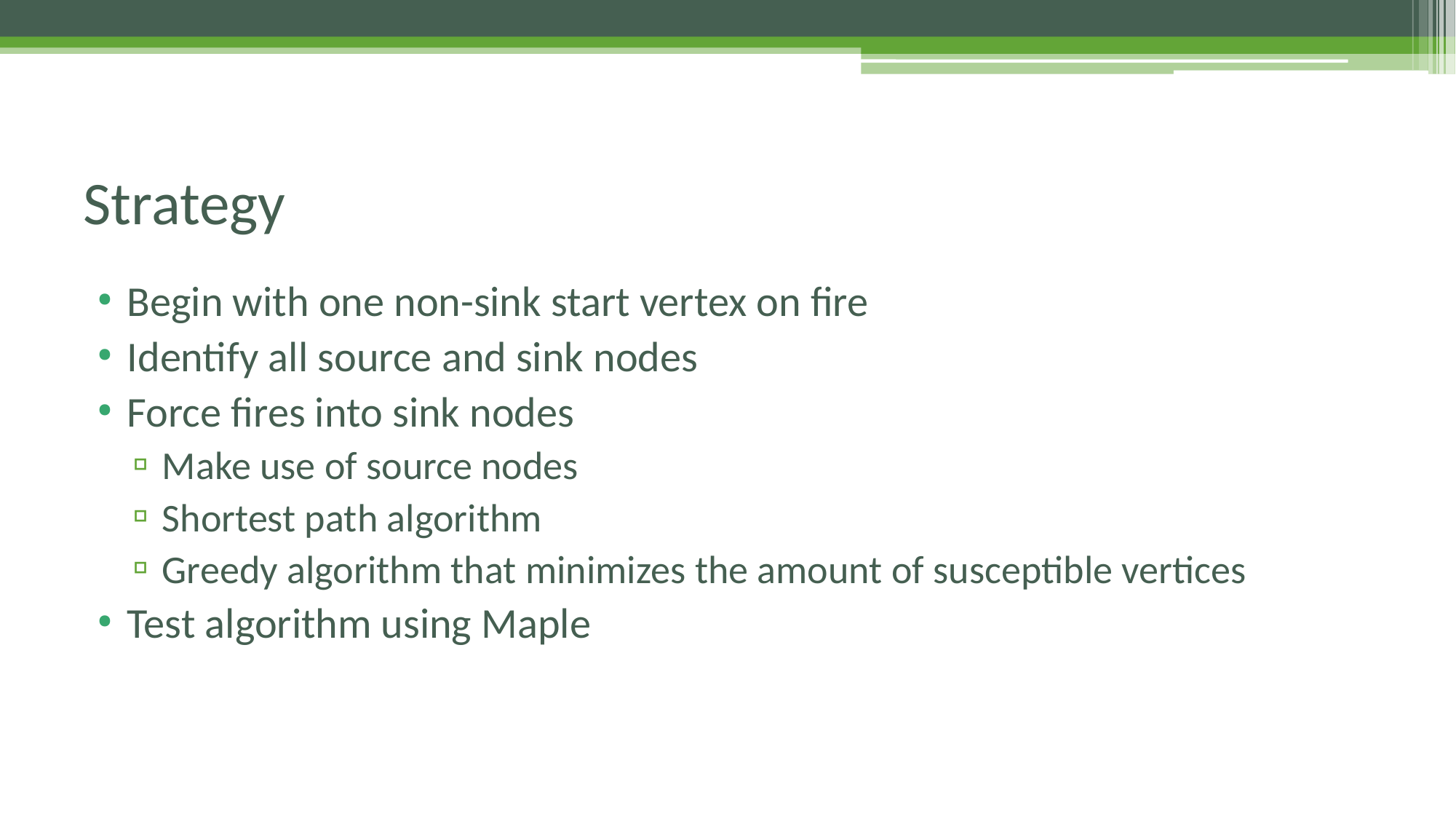

# Strategy
Begin with one non-sink start vertex on fire
Identify all source and sink nodes
Force fires into sink nodes
Make use of source nodes
Shortest path algorithm
Greedy algorithm that minimizes the amount of susceptible vertices
Test algorithm using Maple